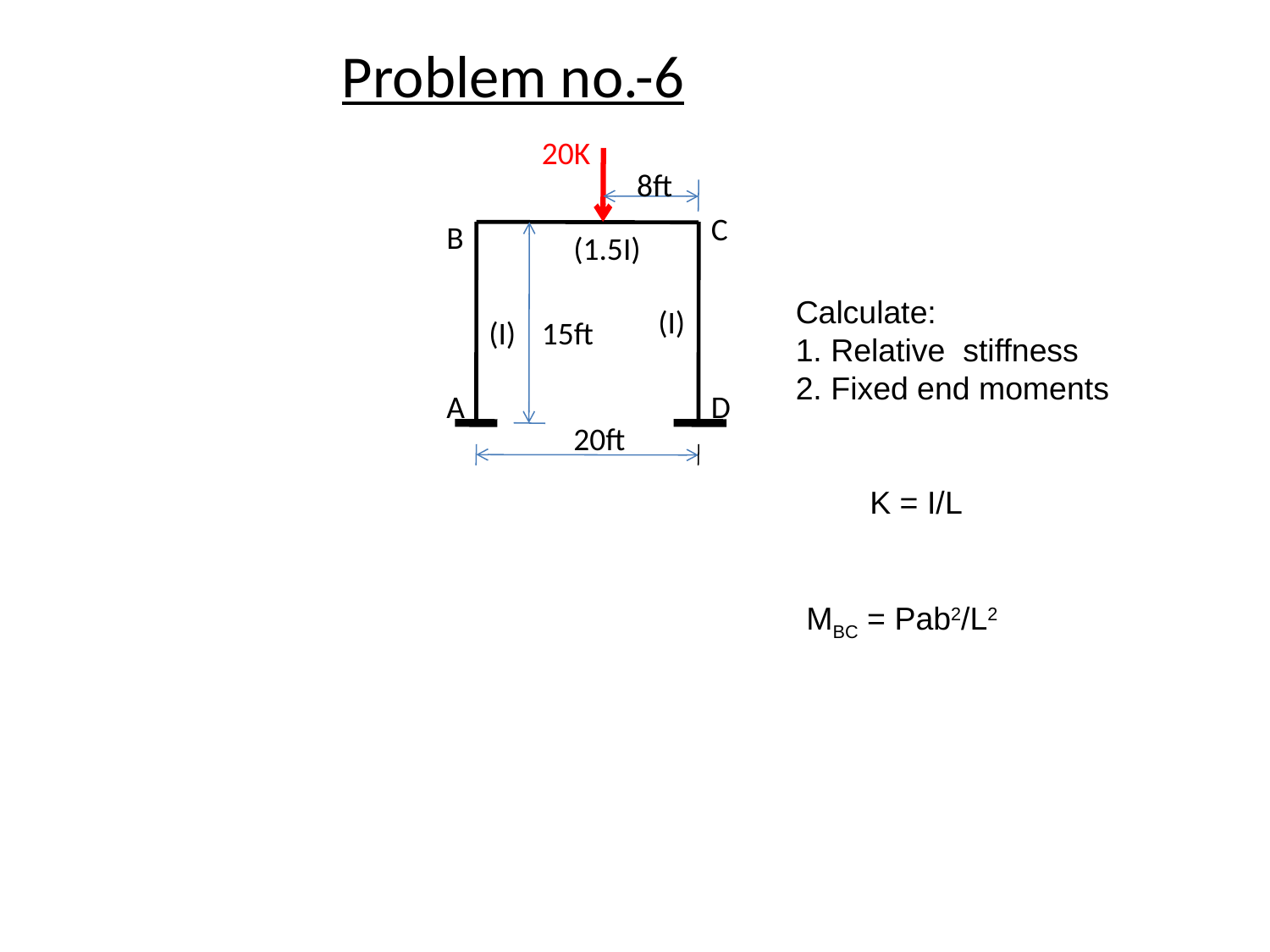

Problem no.-6
20K
8ft
C
B
(1.5I)
(I)
(I)
15ft
A
D
20ft
Calculate:
1. Relative  stiffness
2. Fixed end moments
K = I/L
MBC = Pab2/L2